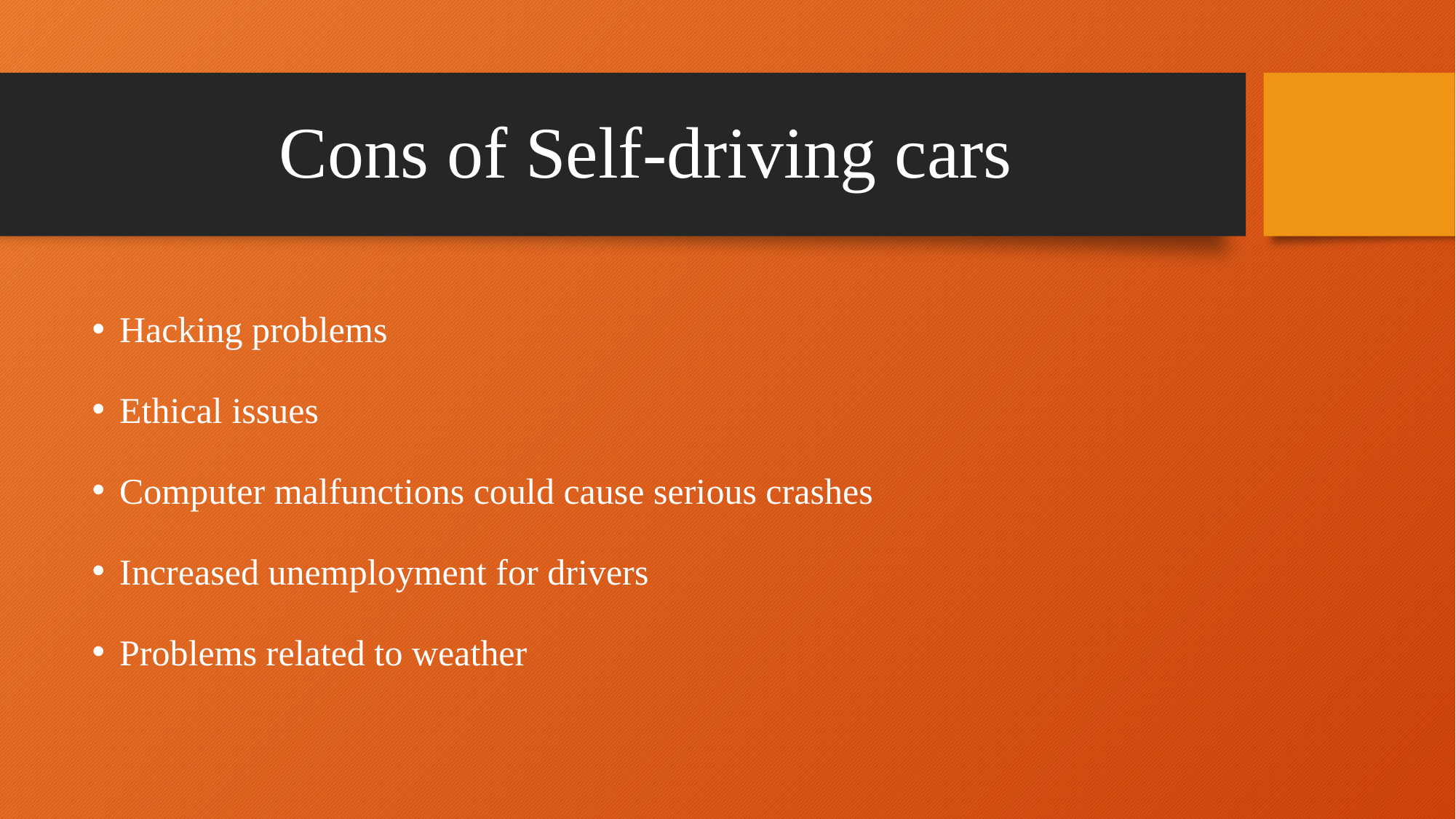

# Cons of Self-driving cars
Hacking problems
Ethical issues
Computer malfunctions could cause serious crashes
Increased unemployment for drivers
Problems related to weather